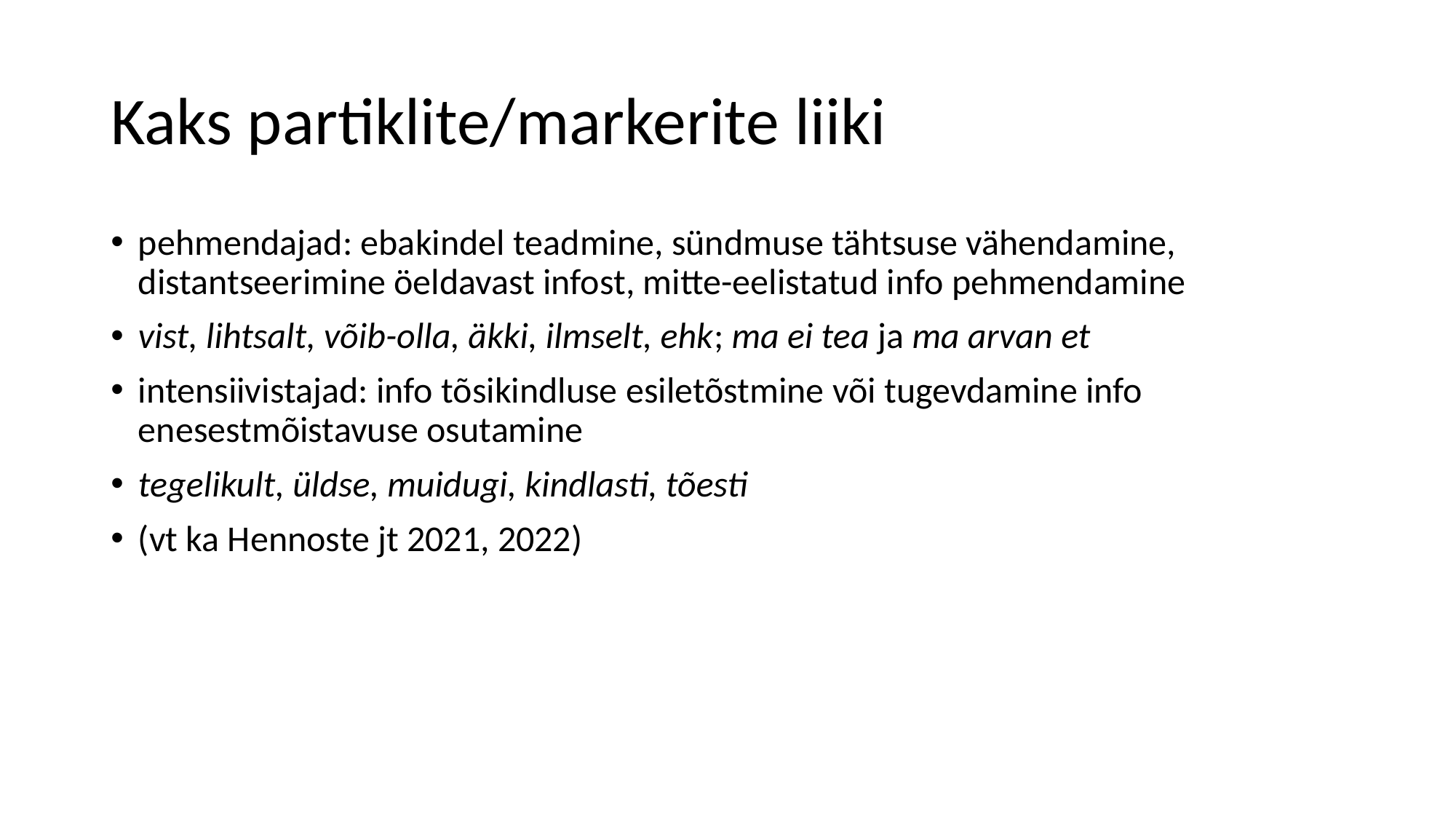

# Kaks partiklite/markerite liiki
pehmendajad: ebakindel teadmine, sündmuse tähtsuse vähendamine, distantseerimine öeldavast infost, mitte-eelistatud info pehmendamine
vist, lihtsalt, võib-olla, äkki, ilmselt, ehk; ma ei tea ja ma arvan et
intensiivistajad: info tõsikindluse esiletõstmine või tugevdamine info enesestmõistavuse osutamine
tegelikult, üldse, muidugi, kindlasti, tõesti
(vt ka Hennoste jt 2021, 2022)